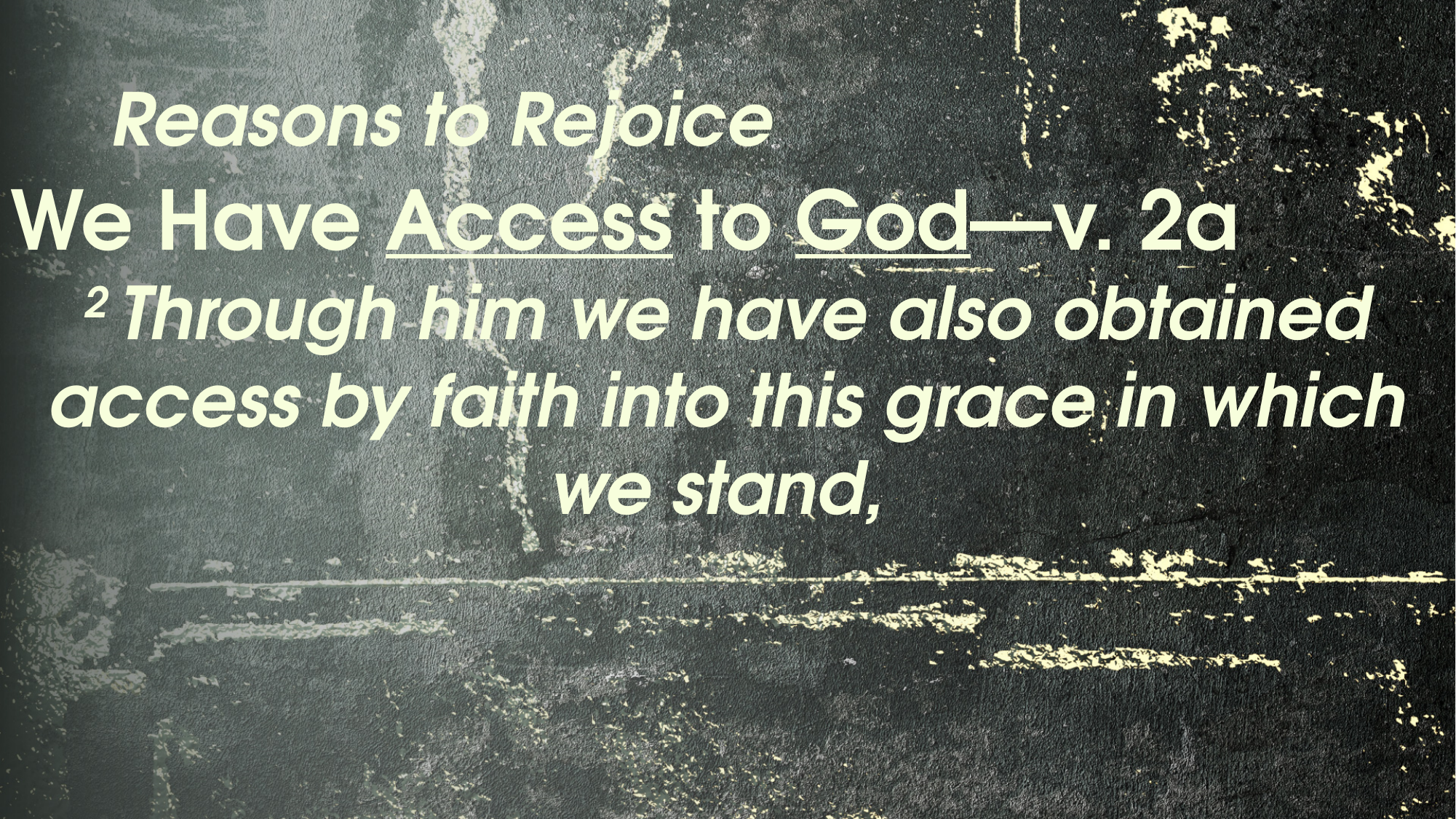

# Reasons to Rejoice
We Have Access to God—v. 2a
2 Through him we have also obtained access by faith into this grace in which we stand,